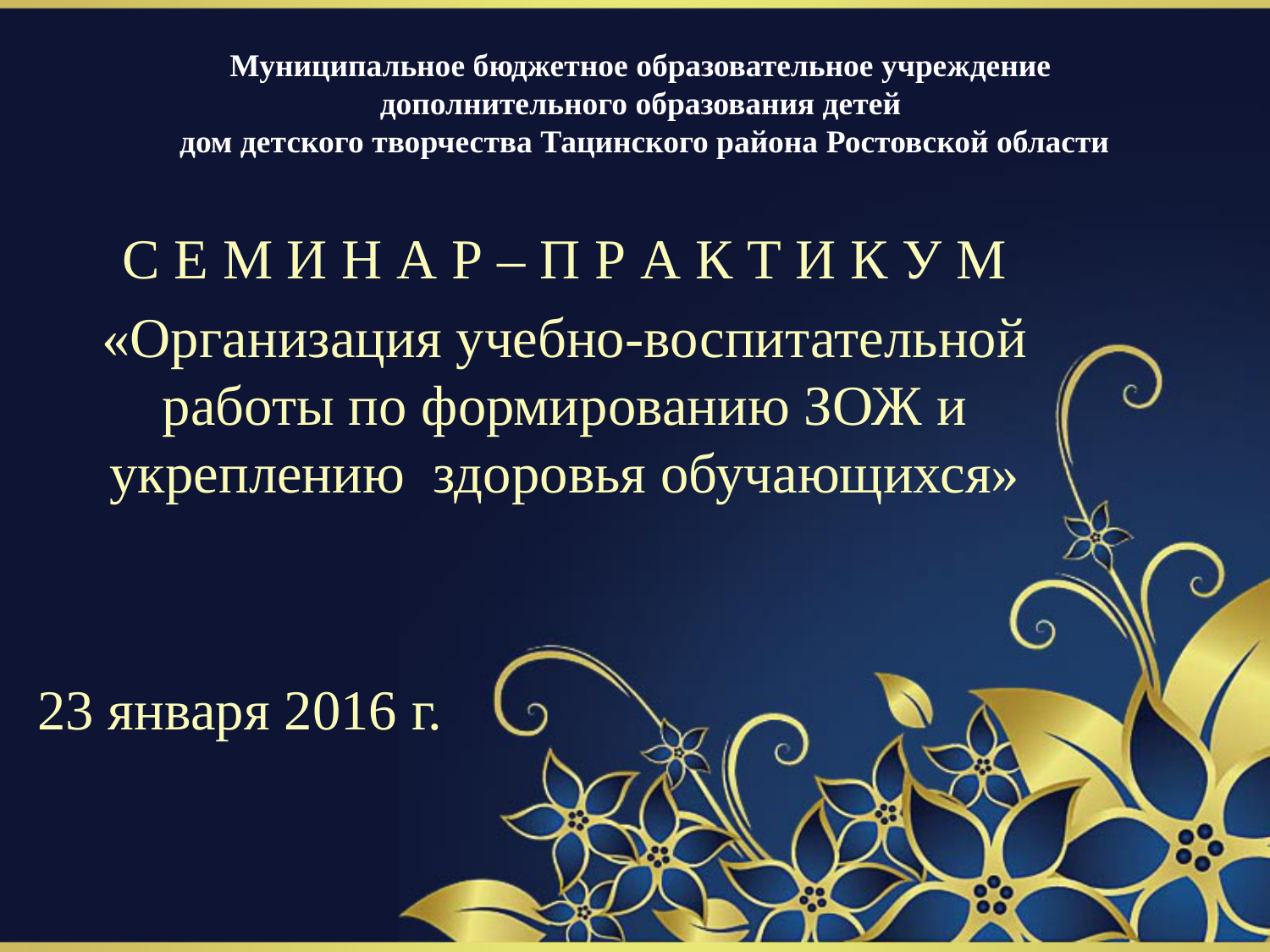

# Муниципальное бюджетное образовательное учреждение дополнительного образования детей дом детского творчества Тацинского района Ростовской области
С Е М И Н А Р – П Р А К Т И К У М
«Организация учебно-воспитательной работы по формированию ЗОЖ и укреплению  здоровья обучающихся»

23 января 2016 г.